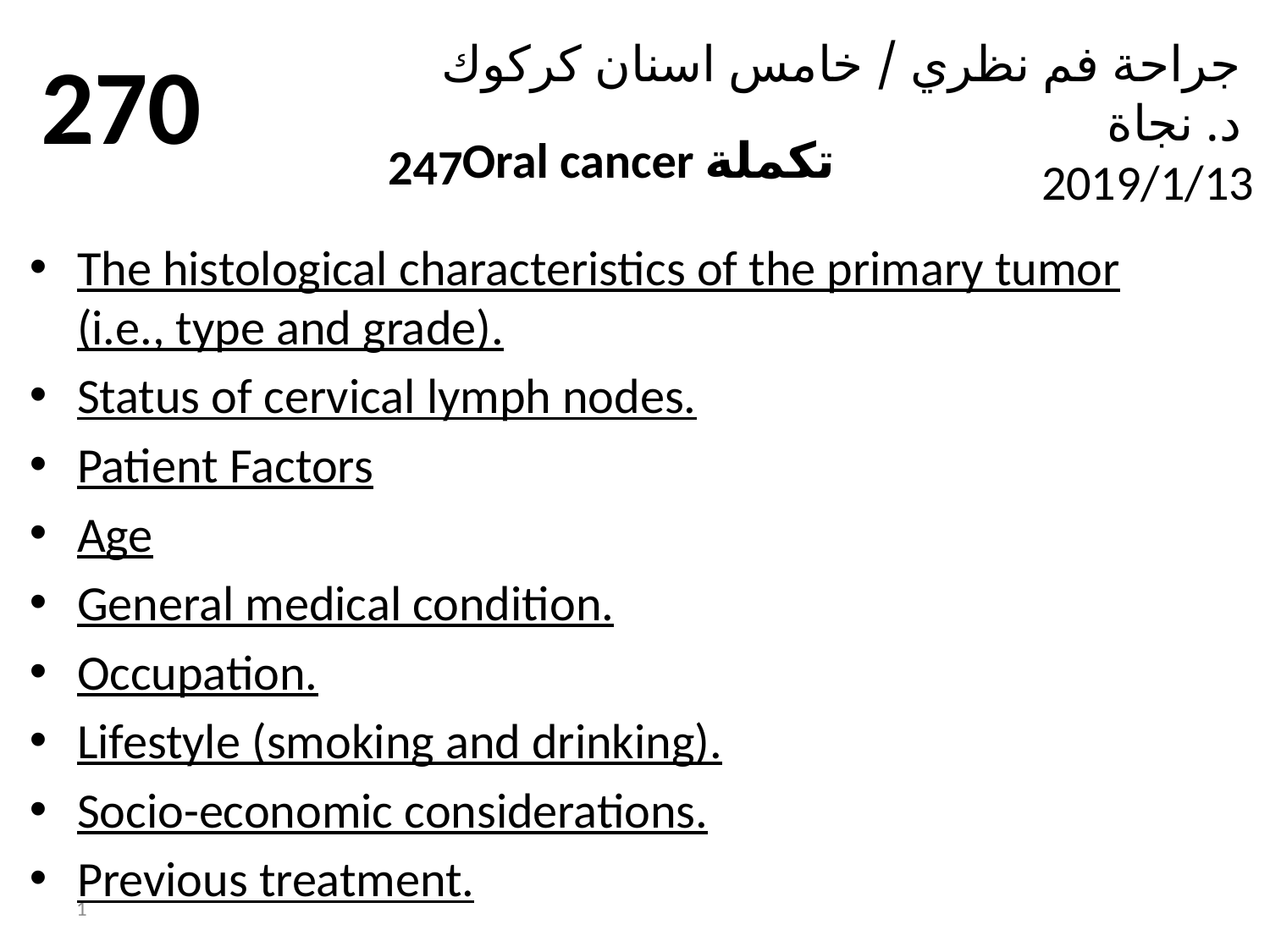

جراحة فم نظري / خامس اسنان كركوك
د. نجاة
2019/1/13
270
 Oral cancer تكملة
247
The histological characteristics of the primary tumor (i.e., type and grade).
Status of cervical lymph nodes.
Patient Factors
Age
General medical condition.
Occupation.
Lifestyle (smoking and drinking).
Socio-economic considerations.
Previous treatment.

1